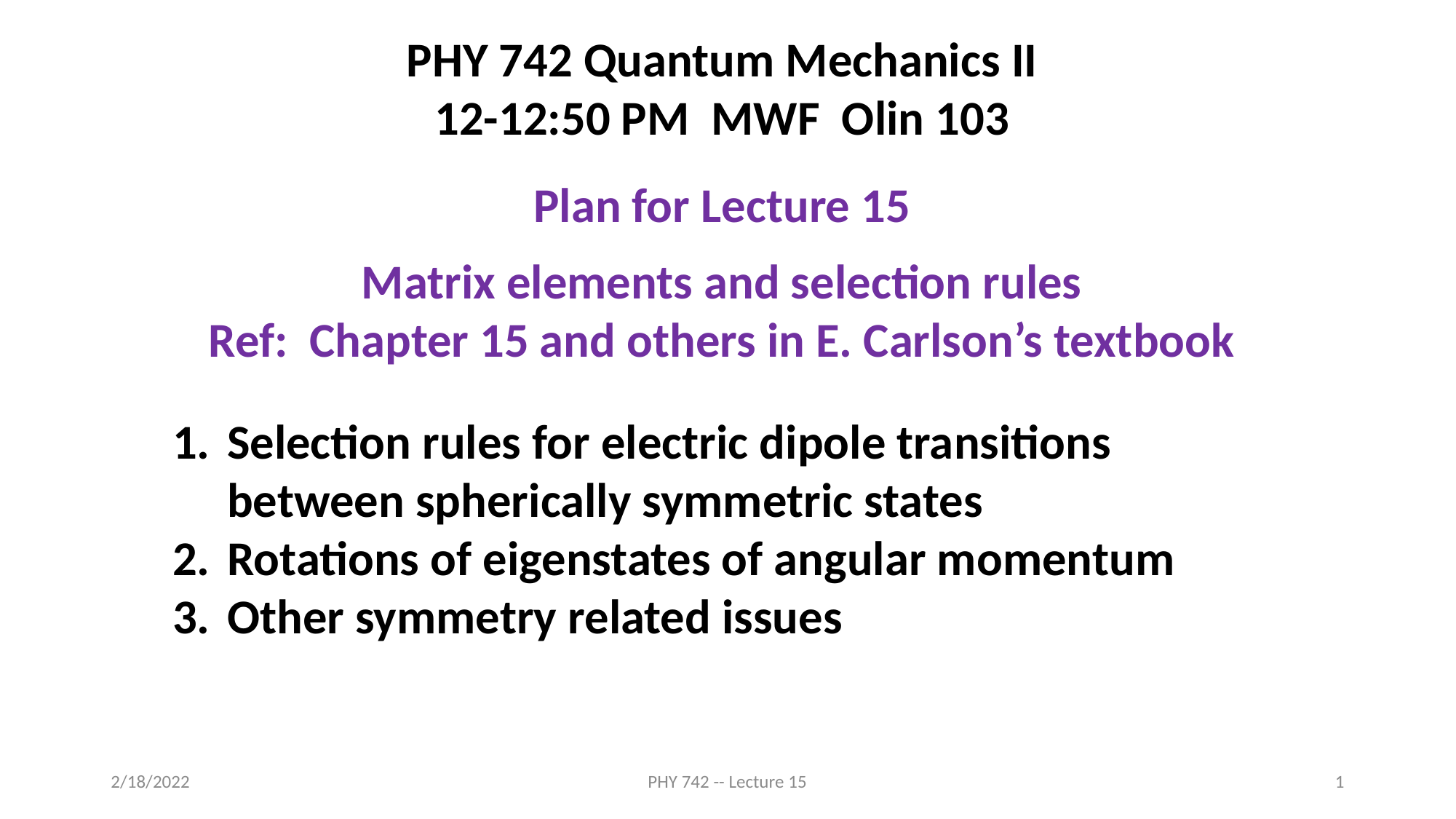

PHY 742 Quantum Mechanics II
12-12:50 PM  MWF  Olin 103
Plan for Lecture 15

Matrix elements and selection rules
Ref:  Chapter 15 and others in E. Carlson’s textbook

Selection rules for electric dipole transitions between spherically symmetric states
Rotations of eigenstates of angular momentum
Other symmetry related issues
2/18/2022
PHY 742 -- Lecture 15
1